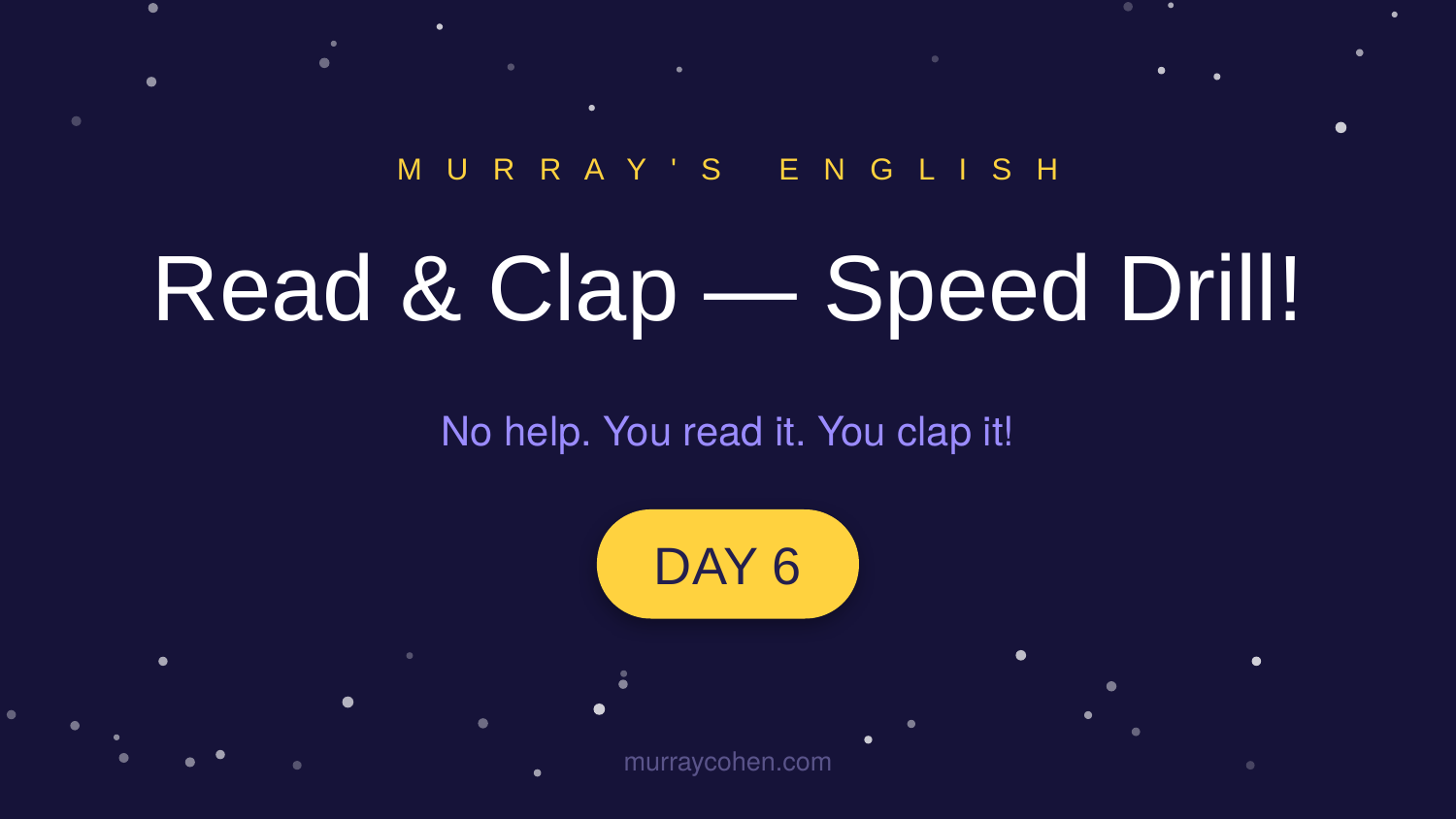

M U R R A Y ' S   E N G L I S H
Read & Clap — Speed Drill!
No help. You read it. You clap it!

DAY 6

murraycohen.com